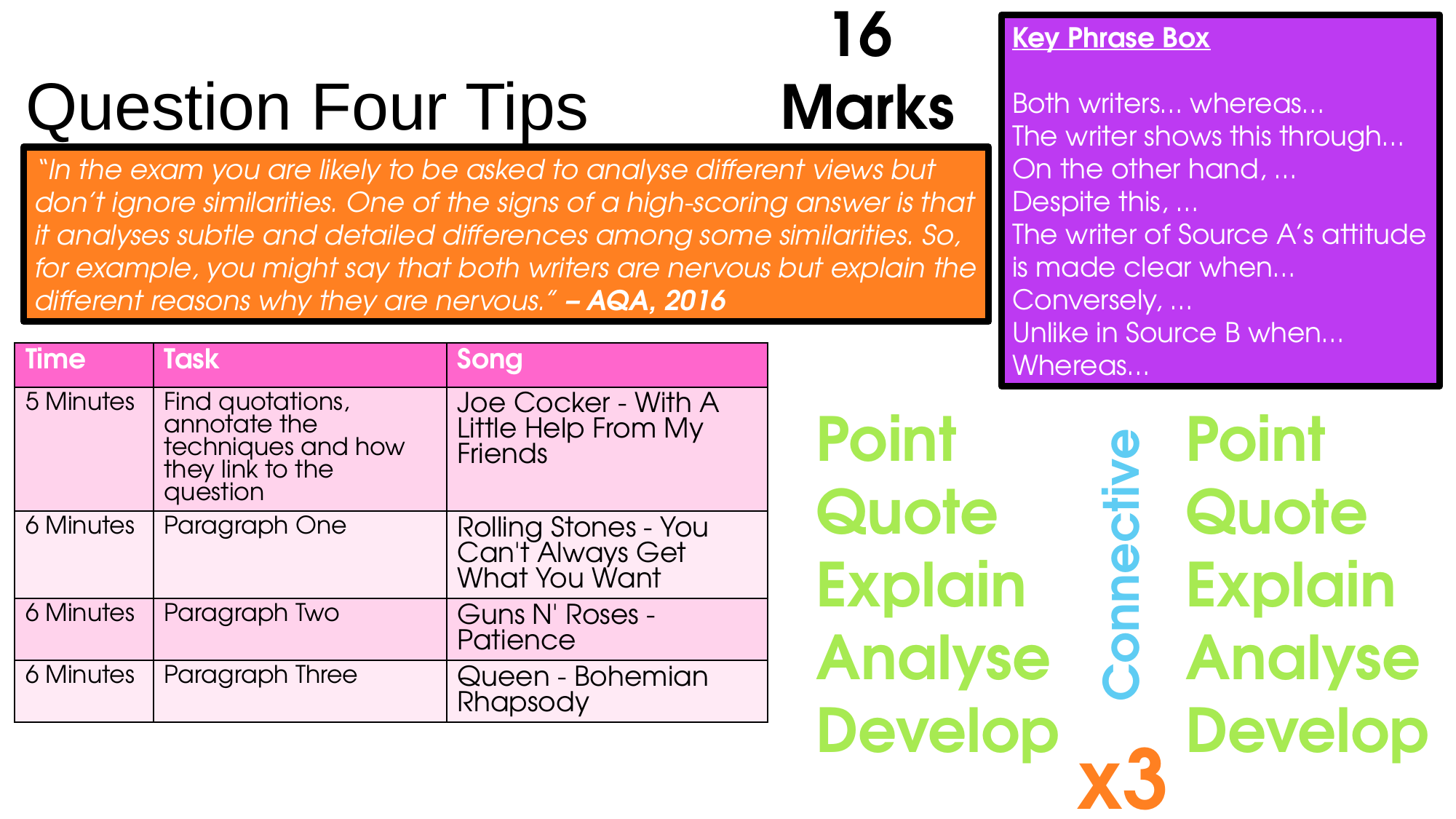

16
Marks
Key Phrase Box

Both writers… whereas…
The writer shows this through…
On the other hand, …
Despite this, …
The writer of Source A’s attitude is made clear when…
Conversely, …
Unlike in Source B when…
Whereas…
# Question Four Tips
“In the exam you are likely to be asked to analyse different views but don’t ignore similarities. One of the signs of a high-scoring answer is that it analyses subtle and detailed differences among some similarities. So, for example, you might say that both writers are nervous but explain the different reasons why they are nervous.” – AQA, 2016
| Time | Task | Song |
| --- | --- | --- |
| 5 Minutes | Find quotations, annotate the techniques and how they link to the question | Joe Cocker - With A Little Help From My Friends |
| 6 Minutes | Paragraph One | Rolling Stones - You Can't Always Get What You Want |
| 6 Minutes | Paragraph Two | Guns N' Roses - Patience |
| 6 Minutes | Paragraph Three | Queen - Bohemian Rhapsody |
Point
Quote
Explain
Analyse
Develop
Point
Quote
Explain
Analyse
Develop
Connective
x3